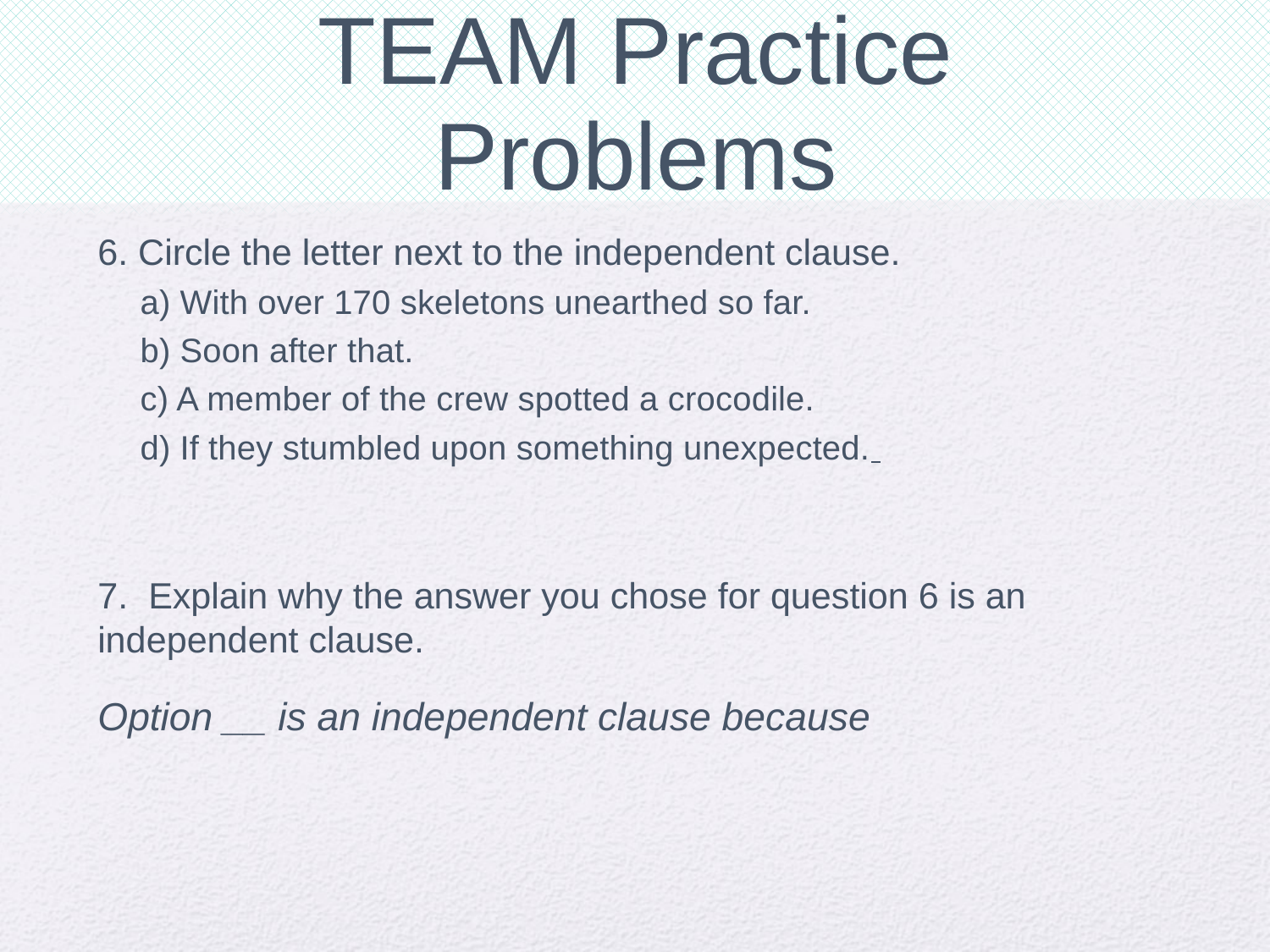

# TEAM Practice Problems
6. Circle the letter next to the independent clause.
a) With over 170 skeletons unearthed so far.
b) Soon after that.
c) A member of the crew spotted a crocodile.
d) If they stumbled upon something unexpected.

7.  Explain why the answer you chose for question 6 is an independent clause.
Option __ is an independent clause because